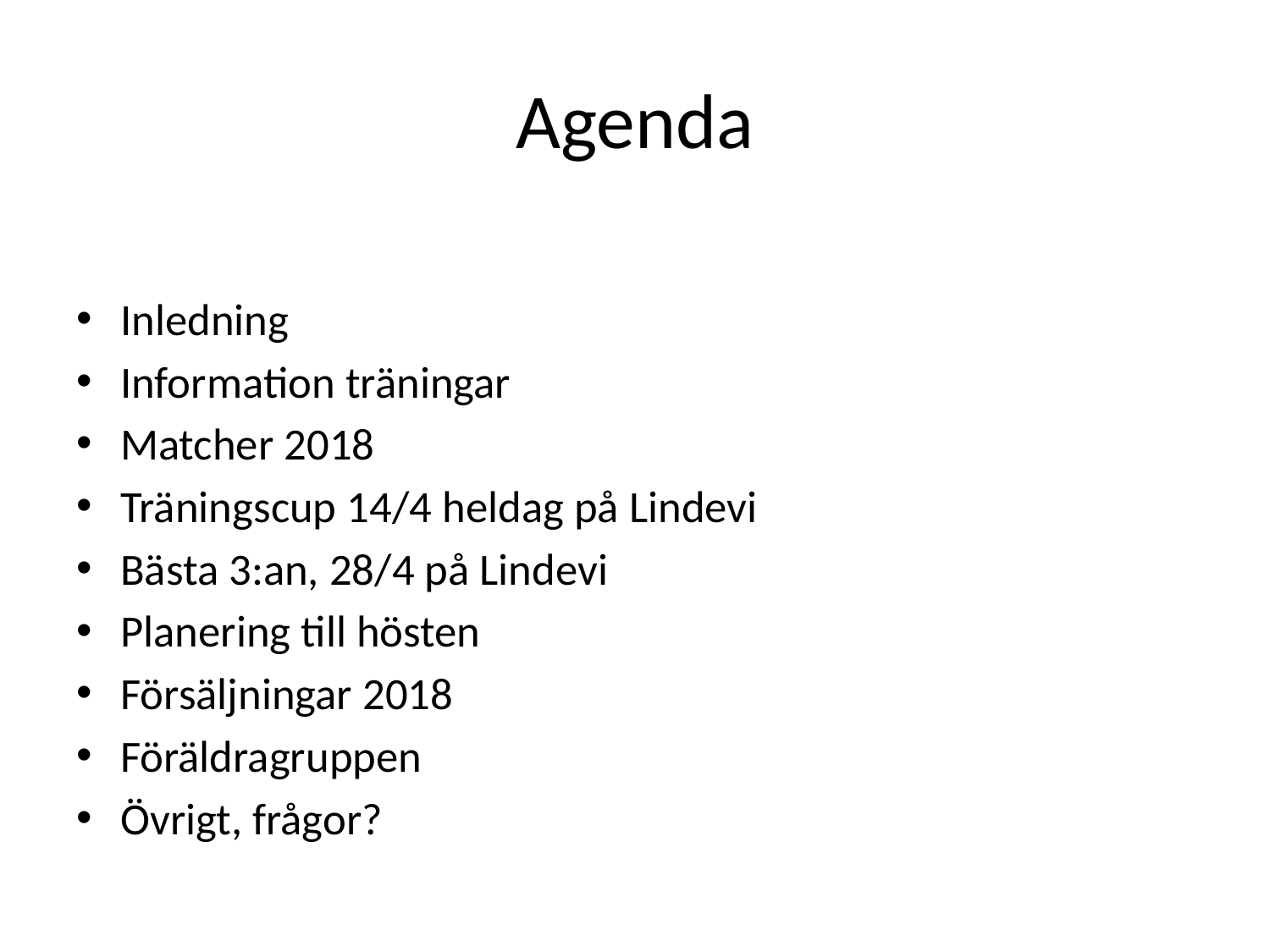

# Agenda

Inledning
Information träningar
Matcher 2018
Träningscup 14/4 heldag på Lindevi
Bästa 3:an, 28/4 på Lindevi
Planering till hösten
Försäljningar 2018
Föräldragruppen
Övrigt, frågor?